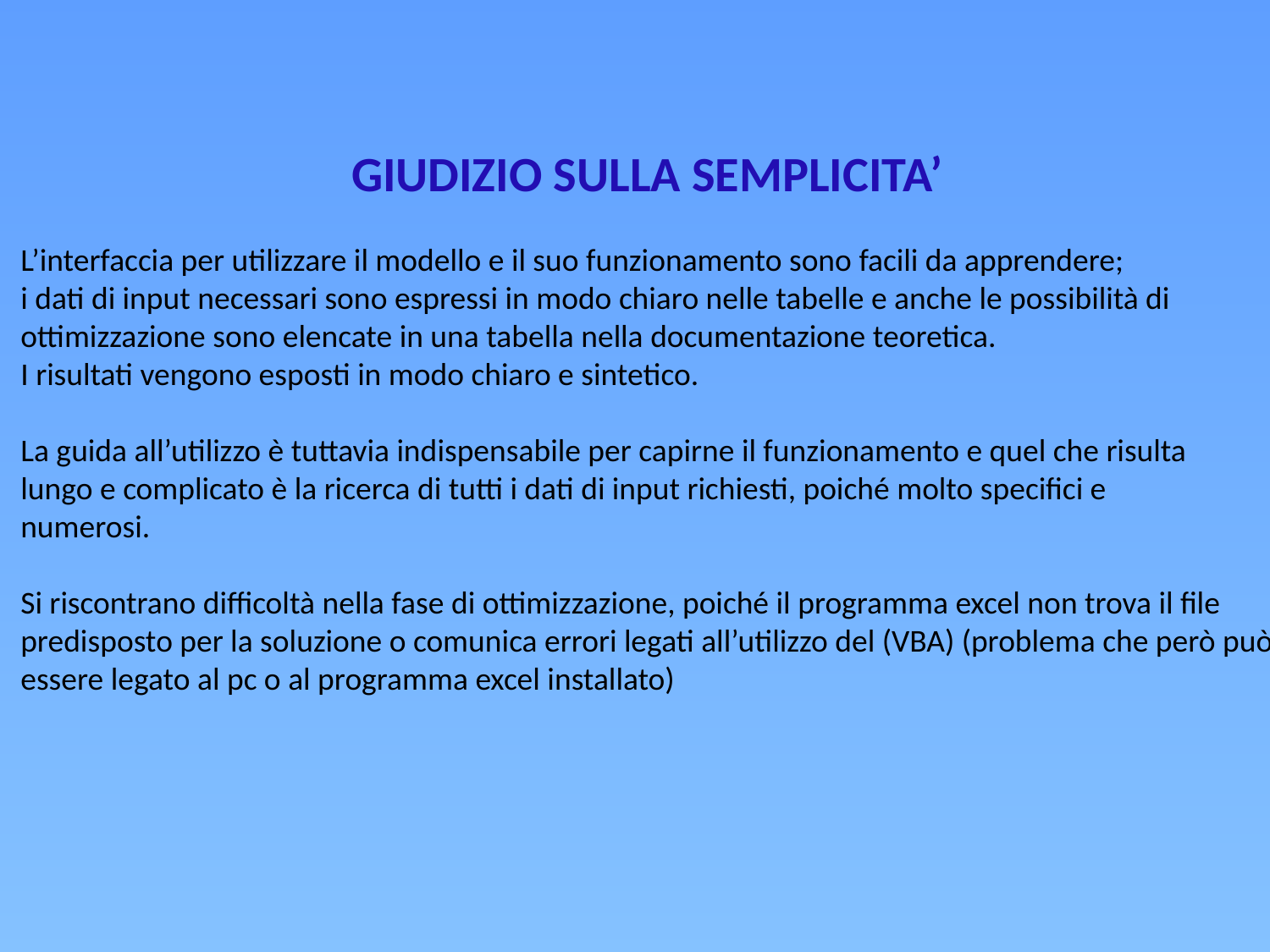

GIUDIZIO SULLA SEMPLICITA’

L’interfaccia per utilizzare il modello e il suo funzionamento sono facili da apprendere;
i dati di input necessari sono espressi in modo chiaro nelle tabelle e anche le possibilità di
ottimizzazione sono elencate in una tabella nella documentazione teoretica.
I risultati vengono esposti in modo chiaro e sintetico.

La guida all’utilizzo è tuttavia indispensabile per capirne il funzionamento e quel che risulta
lungo e complicato è la ricerca di tutti i dati di input richiesti, poiché molto specifici e
numerosi.

Si riscontrano difficoltà nella fase di ottimizzazione, poiché il programma excel non trova il file
predisposto per la soluzione o comunica errori legati all’utilizzo del (VBA) (problema che però può
essere legato al pc o al programma excel installato)